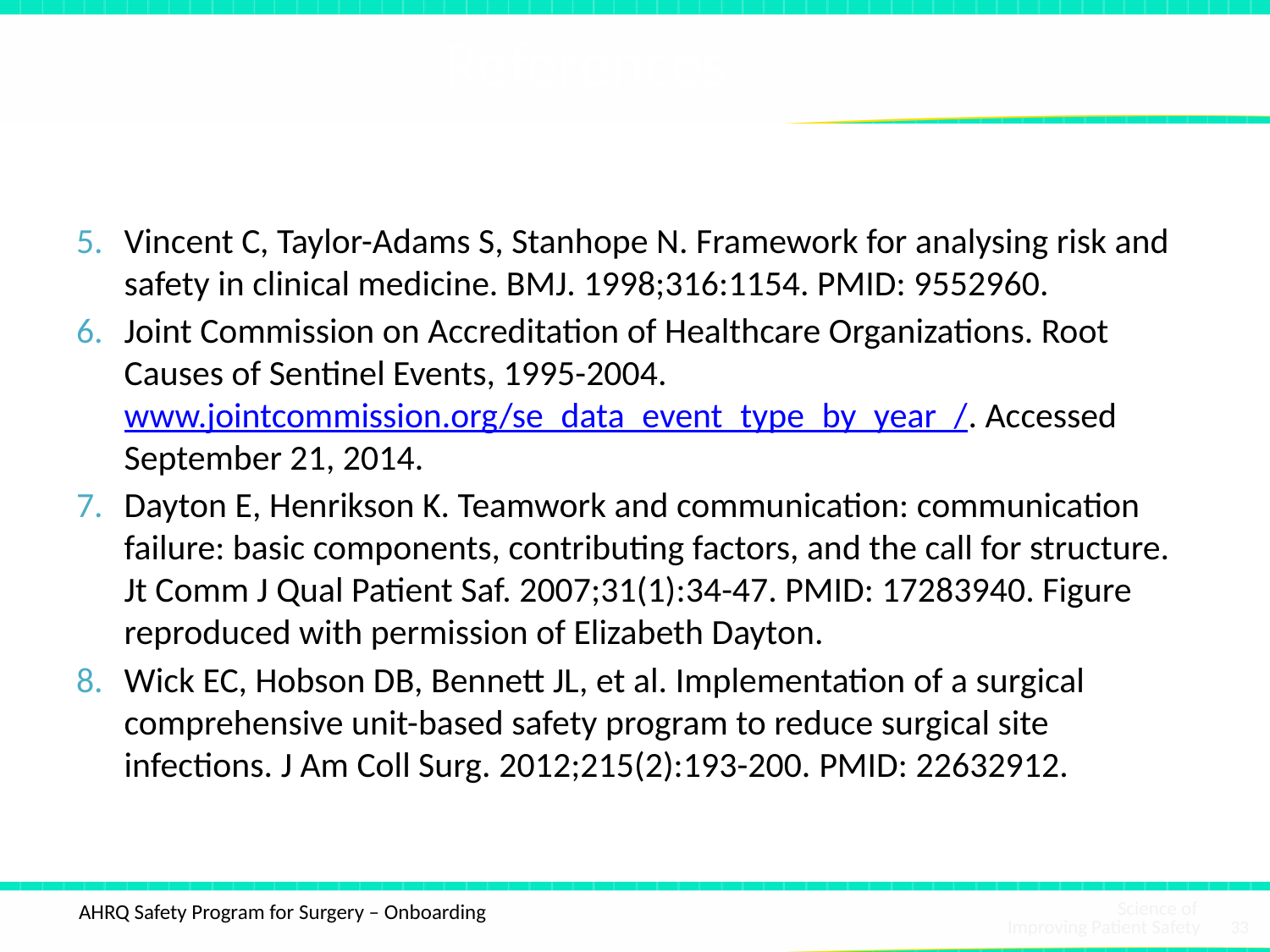

# References
Vincent C, Taylor-Adams S, Stanhope N. Framework for analysing risk and safety in clinical medicine. BMJ. 1998;316:1154. PMID: 9552960.
Joint Commission on Accreditation of Healthcare Organizations. Root Causes of Sentinel Events, 1995-2004. www.jointcommission.org/se_data_event_type_by_year_/. Accessed September 21, 2014.
Dayton E, Henrikson K. Teamwork and communication: communication failure: basic components, contributing factors, and the call for structure. Jt Comm J Qual Patient Saf. 2007;31(1):34-47. PMID: 17283940. Figure reproduced with permission of Elizabeth Dayton.
Wick EC, Hobson DB, Bennett JL, et al. Implementation of a surgical comprehensive unit-based safety program to reduce surgical site infections. J Am Coll Surg. 2012;215(2):193-200. PMID: 22632912.